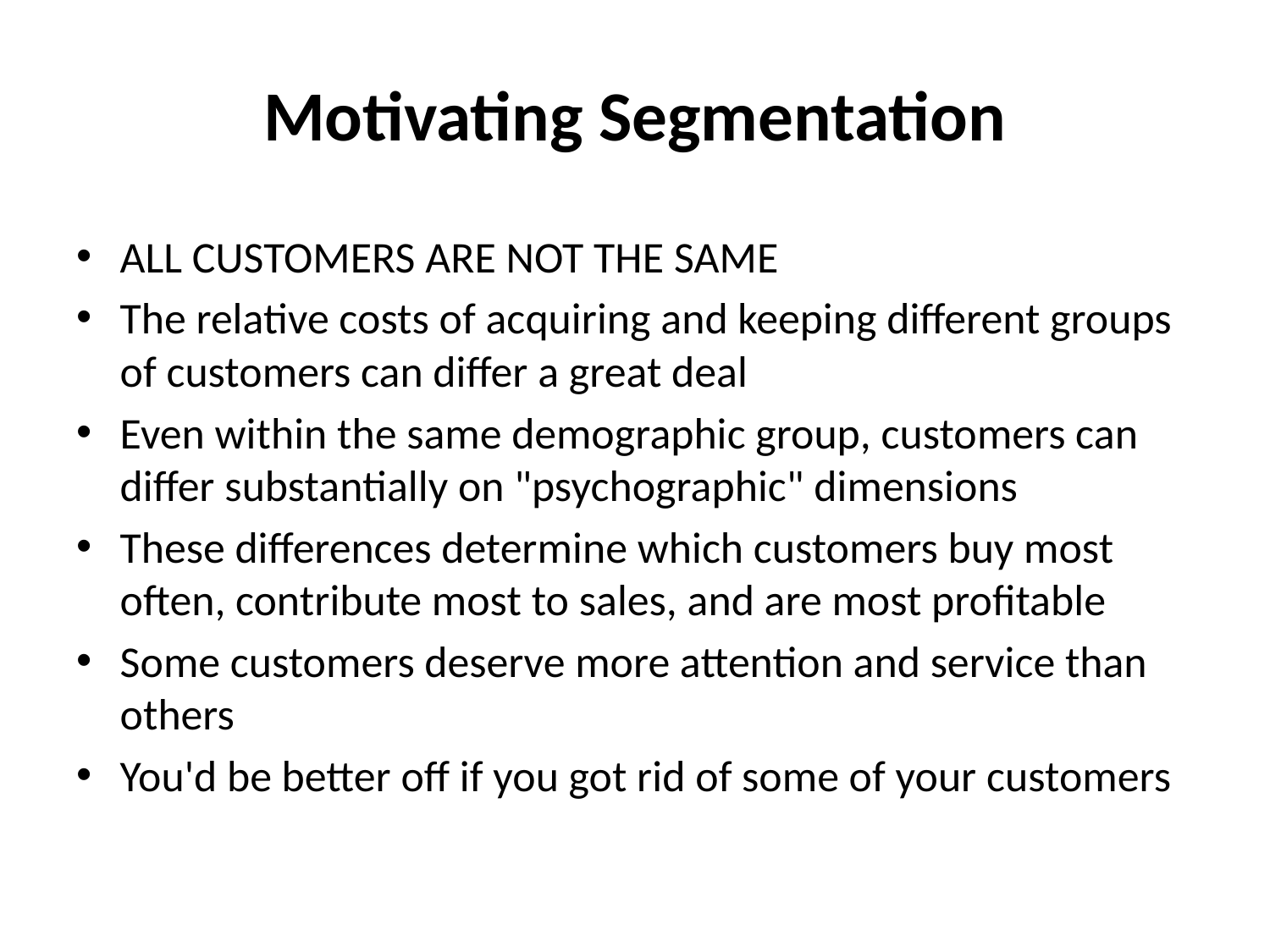

# Motivating Segmentation
ALL CUSTOMERS ARE NOT THE SAME
The relative costs of acquiring and keeping different groups of customers can differ a great deal
Even within the same demographic group, customers can differ substantially on "psychographic" dimensions
These differences determine which customers buy most often, contribute most to sales, and are most profitable
Some customers deserve more attention and service than others
You'd be better off if you got rid of some of your customers